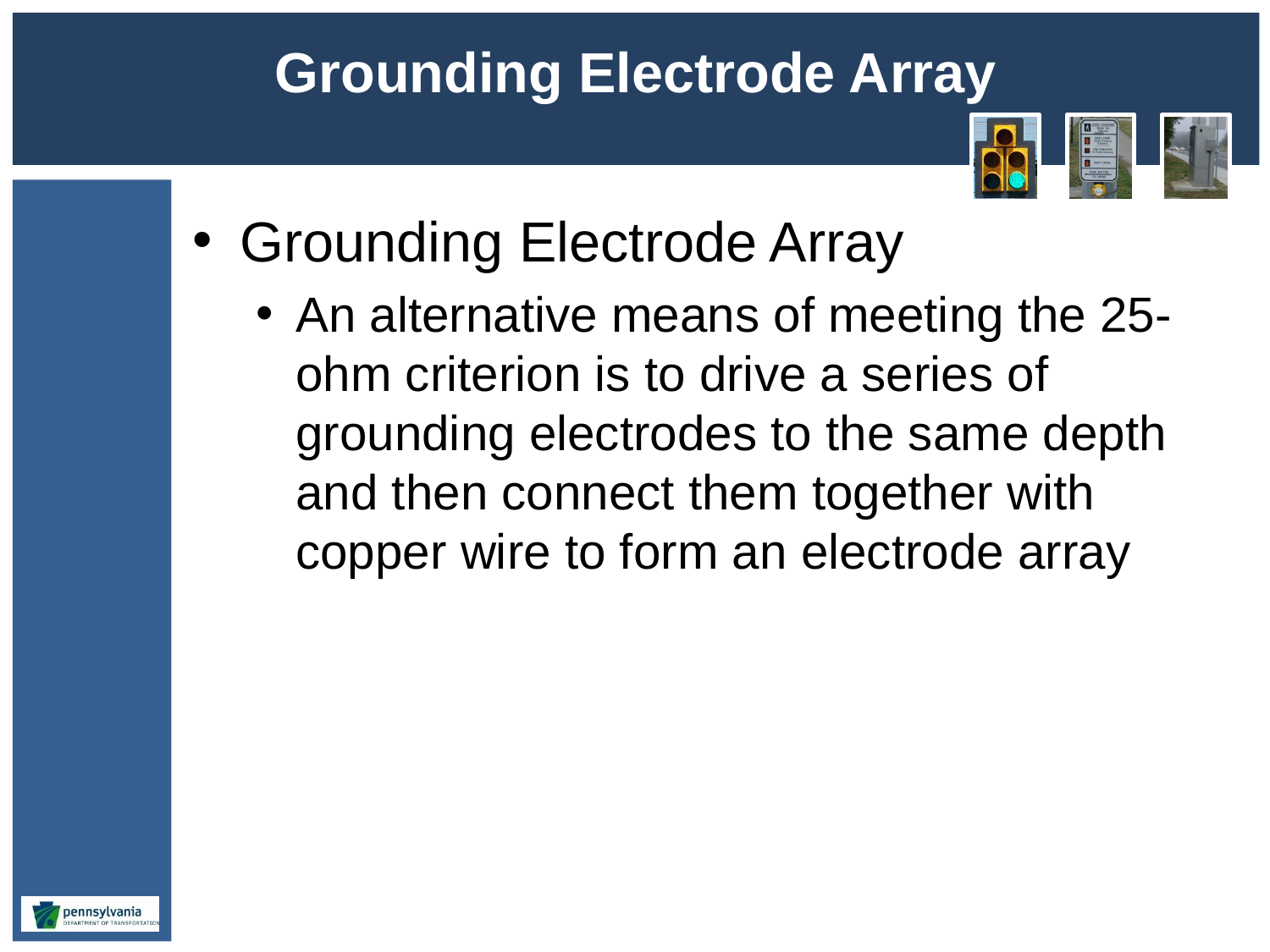

# Grounding Electrode Array
Grounding Electrode Array
An alternative means of meeting the 25-ohm criterion is to drive a series of grounding electrodes to the same depth and then connect them together with copper wire to form an electrode array